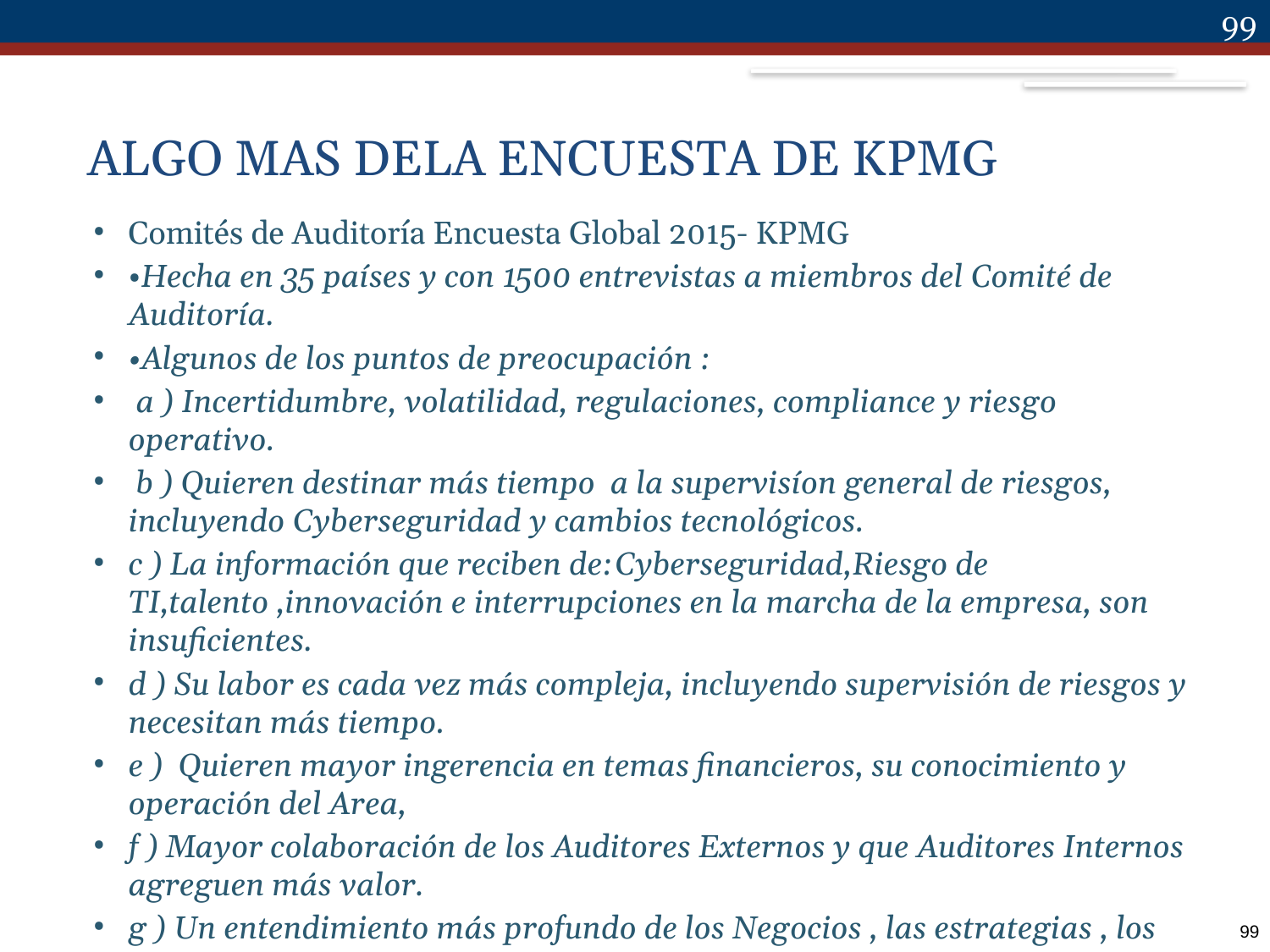

99
# ALGO MAS DELA ENCUESTA DE KPMG
Comités de Auditoría Encuesta Global 2015- KPMG
•Hecha en 35 países y con 1500 entrevistas a miembros del Comité de Auditoría.
•Algunos de los puntos de preocupación :
 a ) Incertidumbre, volatilidad, regulaciones, compliance y riesgo operativo.
 b ) Quieren destinar más tiempo  a la supervisíon general de riesgos, incluyendo Cyberseguridad y cambios tecnológicos.
c ) La información que reciben de:Cyberseguridad,Riesgo de TI,talento ,innovación e interrupciones en la marcha de la empresa, son insuficientes.
d ) Su labor es cada vez más compleja, incluyendo supervisión de riesgos y necesitan más tiempo.
e )  Quieren mayor ingerencia en temas financieros, su conocimiento y operación del Area,
f ) Mayor colaboración de los Auditores Externos y que Auditores Internos agreguen más valor.
g ) Un entendimiento más profundo de los Negocios , las estrategias , los riesgos y TI